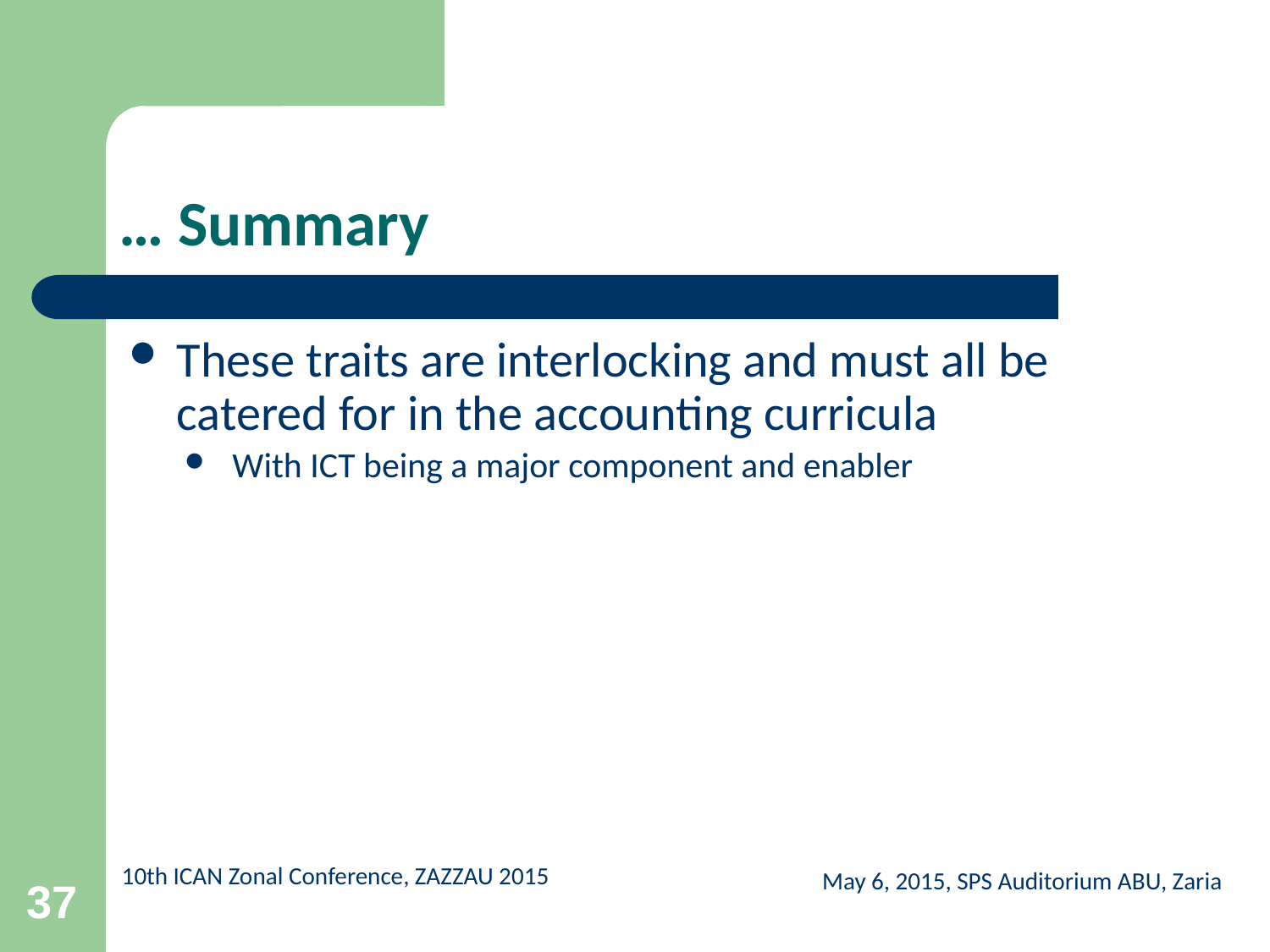

# … Summary
These traits are interlocking and must all be catered for in the accounting curricula
With ICT being a major component and enabler
May 6, 2015, SPS Auditorium ABU, Zaria
37
10th ICAN Zonal Conference, ZAZZAU 2015